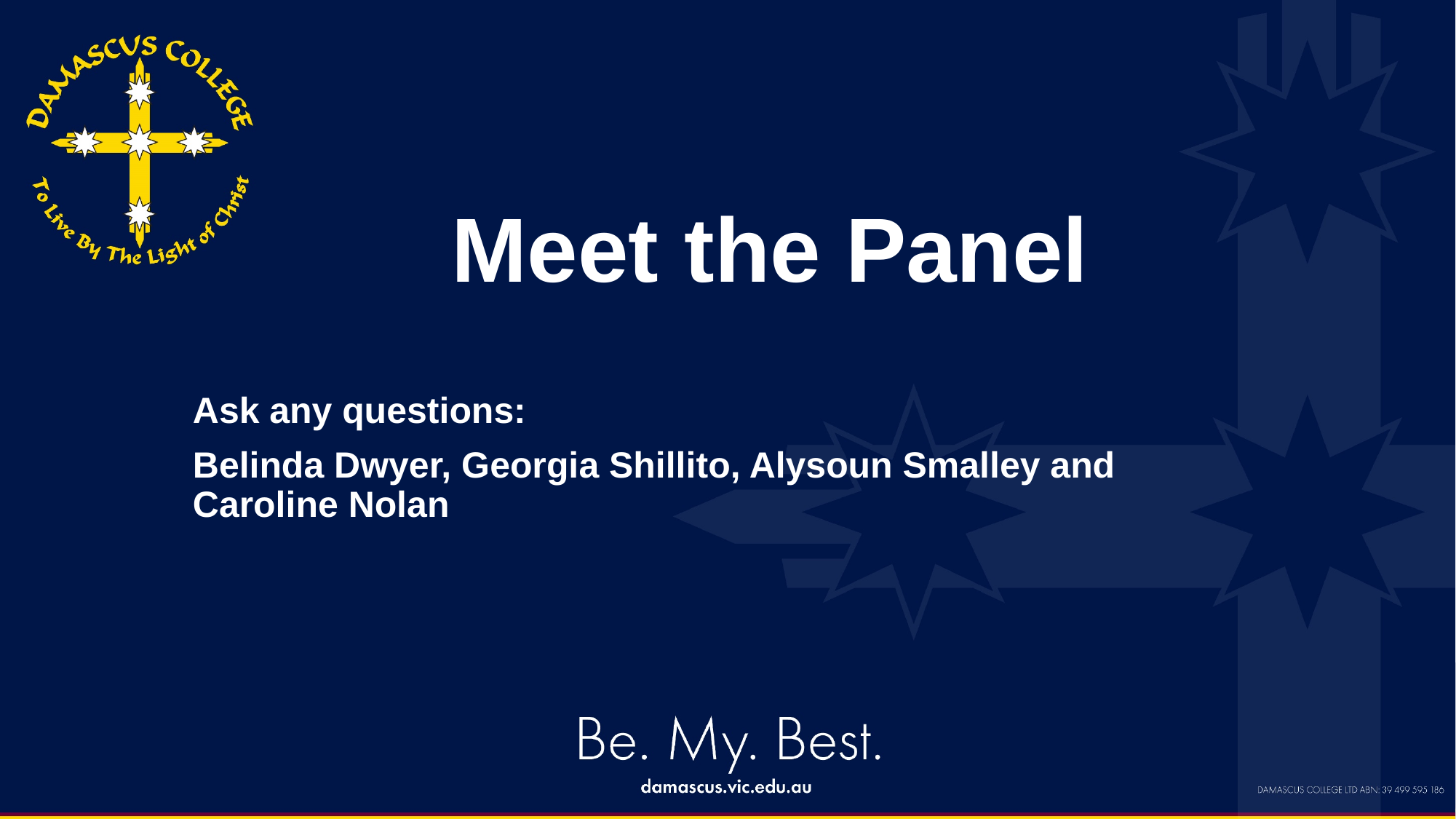

# Meet the Panel
Ask any questions:
Belinda Dwyer, Georgia Shillito, Alysoun Smalley and Caroline Nolan